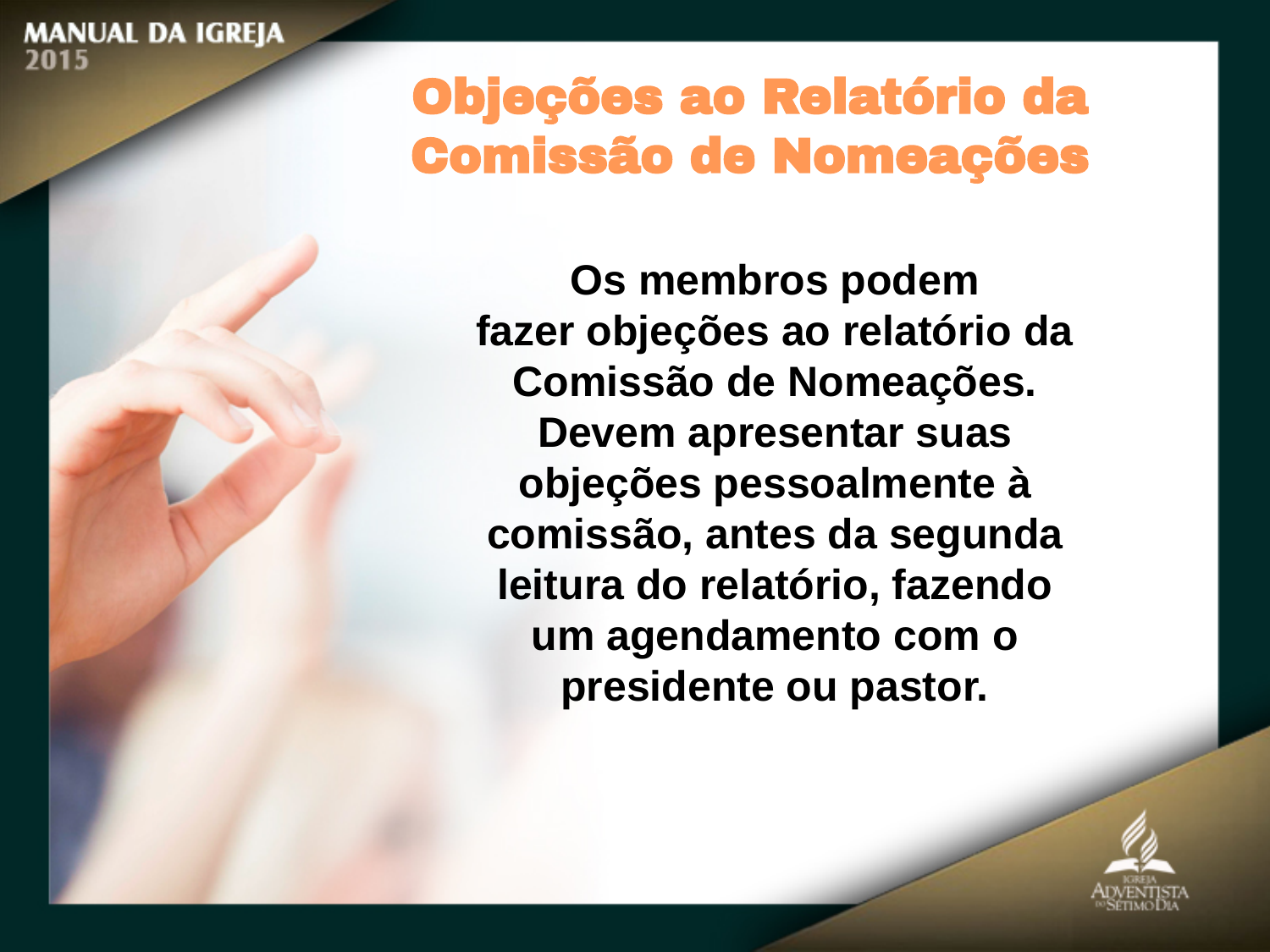

Objeções ao Relatório da Comissão de Nomeações
Os membros podem
fazer objeções ao relatório da Comissão de Nomeações. Devem apresentar suas
objeções pessoalmente à comissão, antes da segunda leitura do relatório, fazendo
um agendamento com o presidente ou pastor.